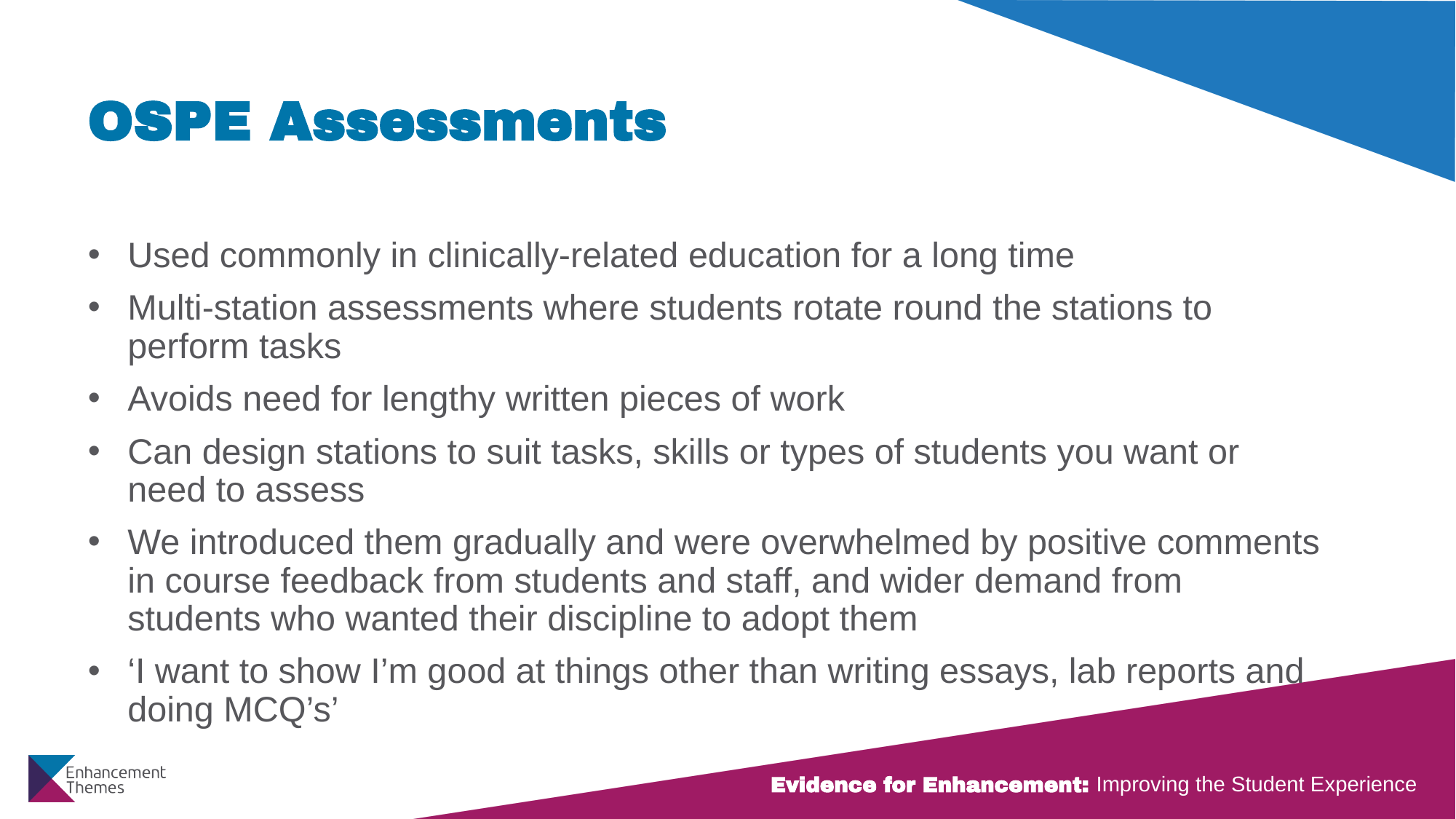

# OSPE Assessments
Used commonly in clinically-related education for a long time
Multi-station assessments where students rotate round the stations to perform tasks
Avoids need for lengthy written pieces of work
Can design stations to suit tasks, skills or types of students you want or need to assess
We introduced them gradually and were overwhelmed by positive comments in course feedback from students and staff, and wider demand from students who wanted their discipline to adopt them
‘I want to show I’m good at things other than writing essays, lab reports and doing MCQ’s’